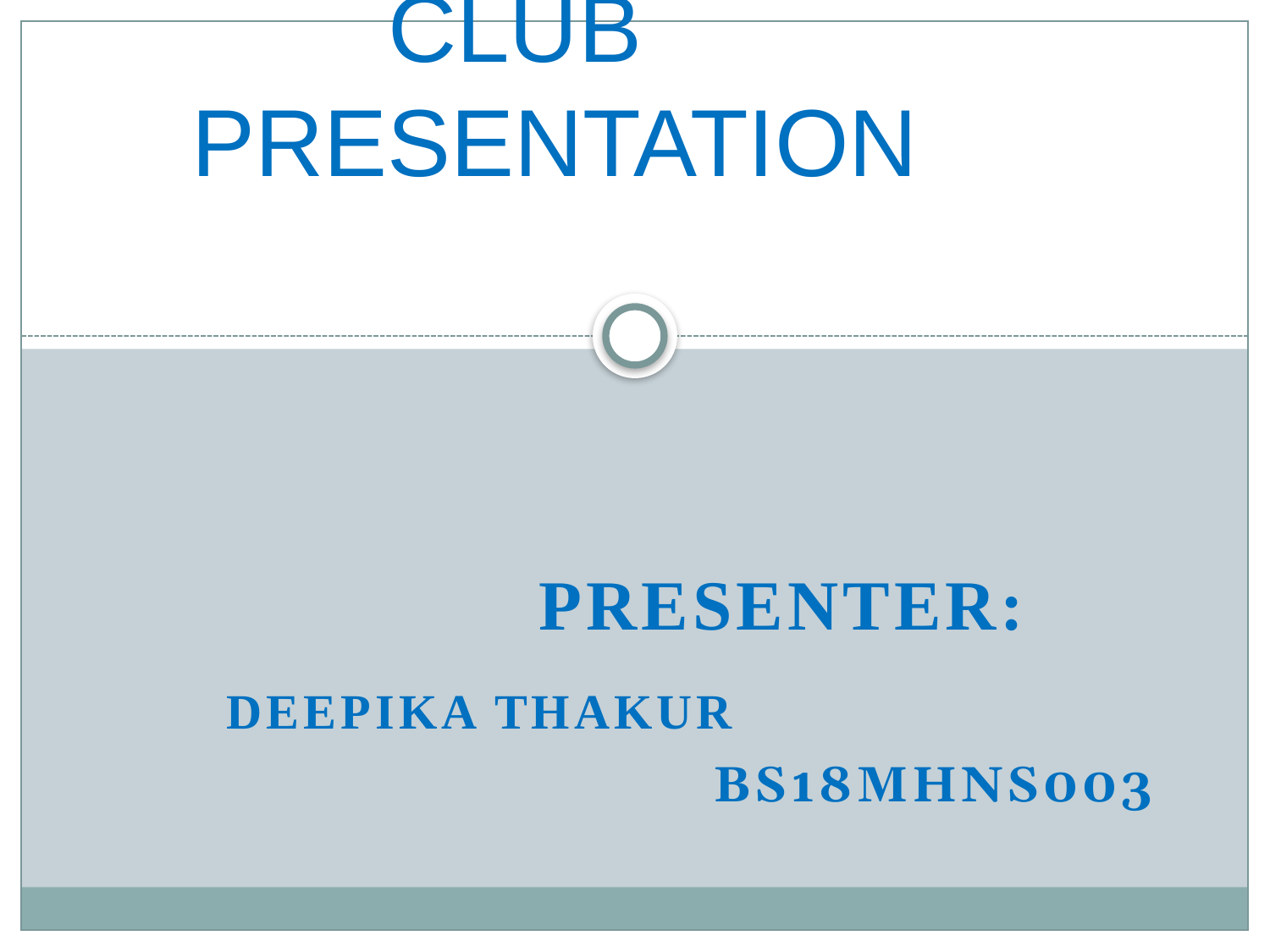

# JOURNAL CLUB    PRESENTATION

 presenter:
 deepika thakur
                                        bs18mhns003